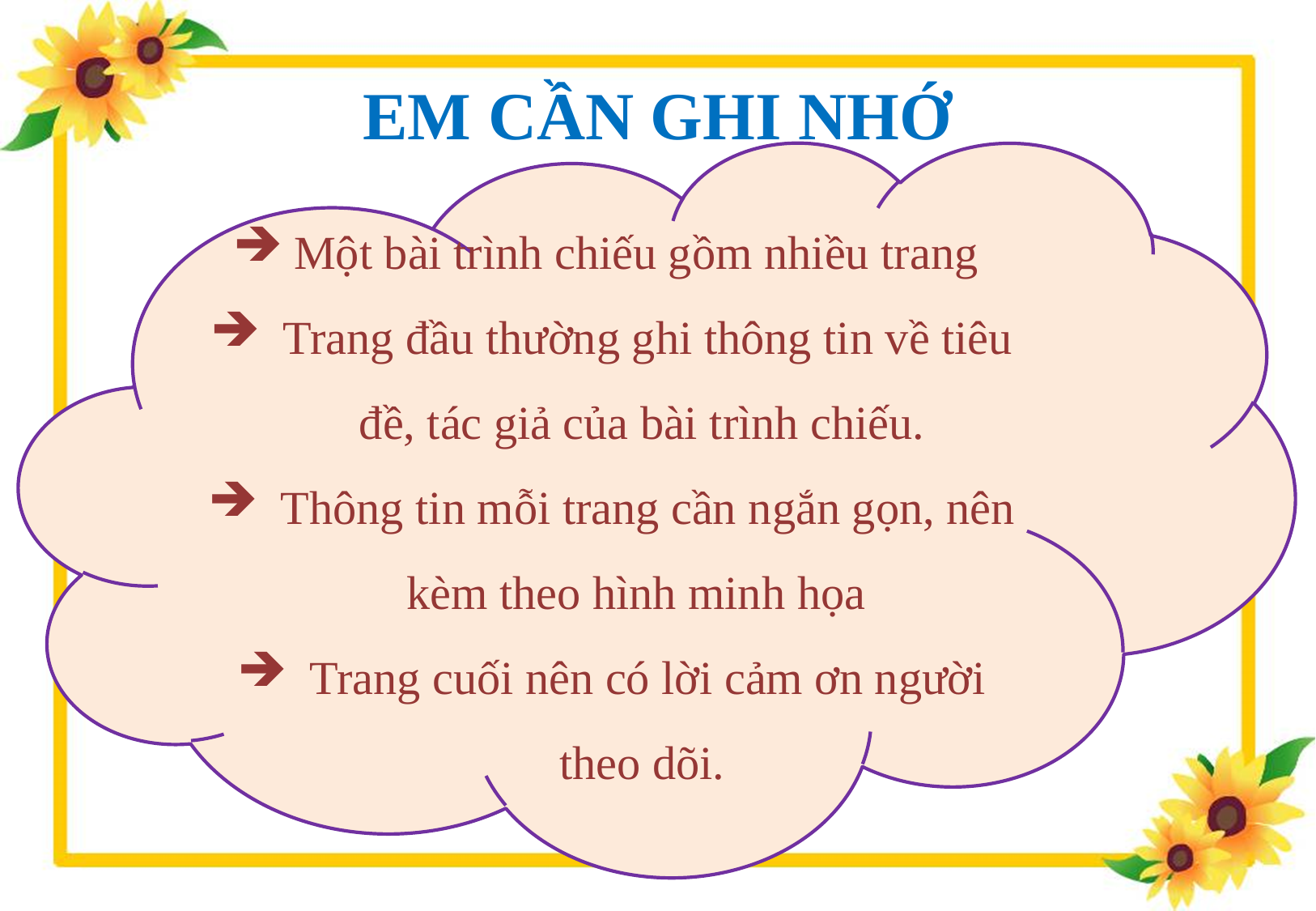

# EM CẦN GHI NHỚ
Một bài trình chiếu gồm nhiều trang
 Trang đầu thường ghi thông tin về tiêu đề, tác giả của bài trình chiếu.
 Thông tin mỗi trang cần ngắn gọn, nên kèm theo hình minh họa
 Trang cuối nên có lời cảm ơn người theo dõi.